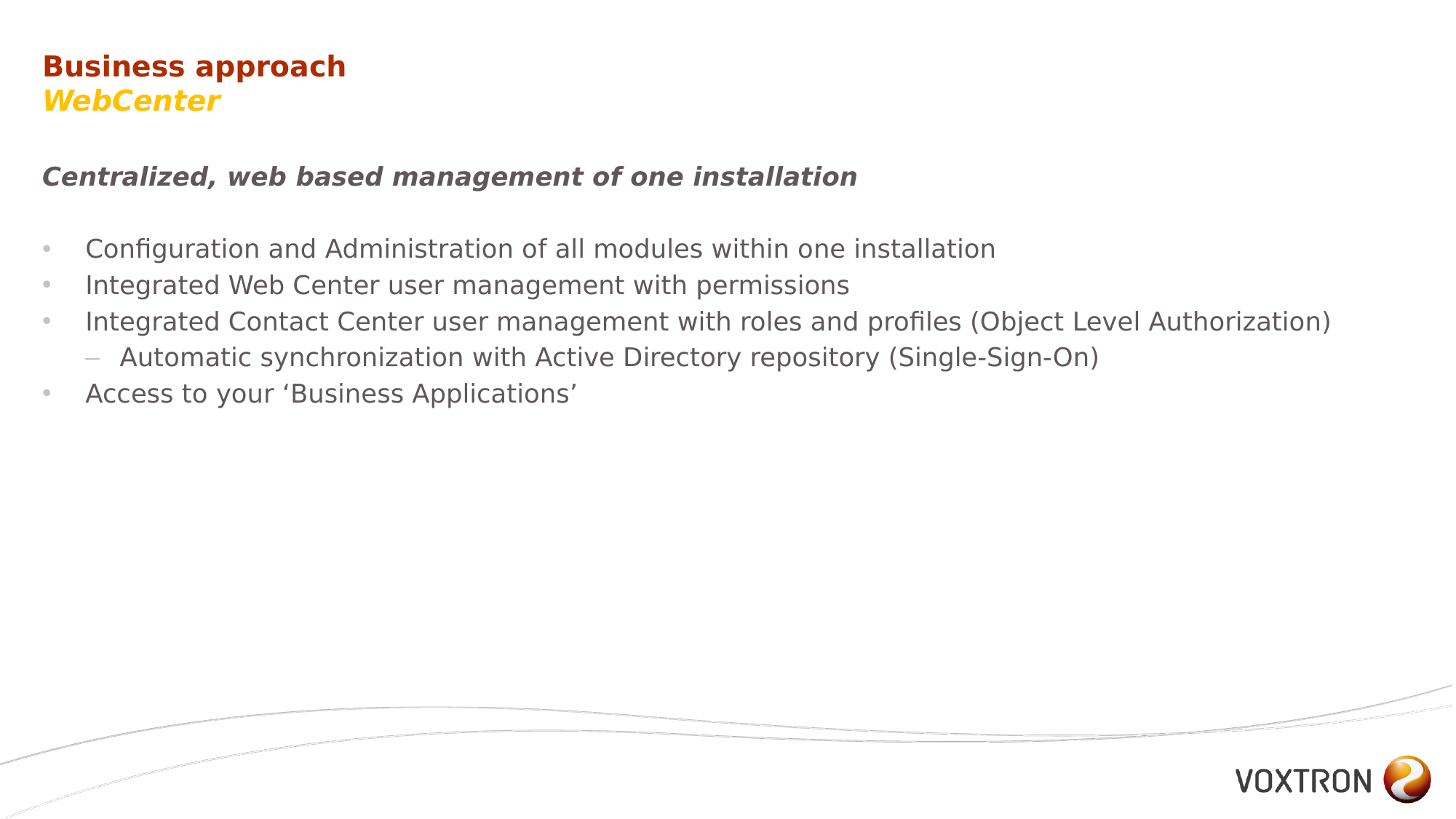

# Business approach WebCenter

Centralized, web based management of one installation

Configuration and Administration of all modules within one installation
Integrated Web Center user management with permissions
Integrated Contact Center user management with roles and profiles (Object Level Authorization)
Automatic synchronization with Active Directory repository (Single-Sign-On)
Access to your ‘Business Applications’